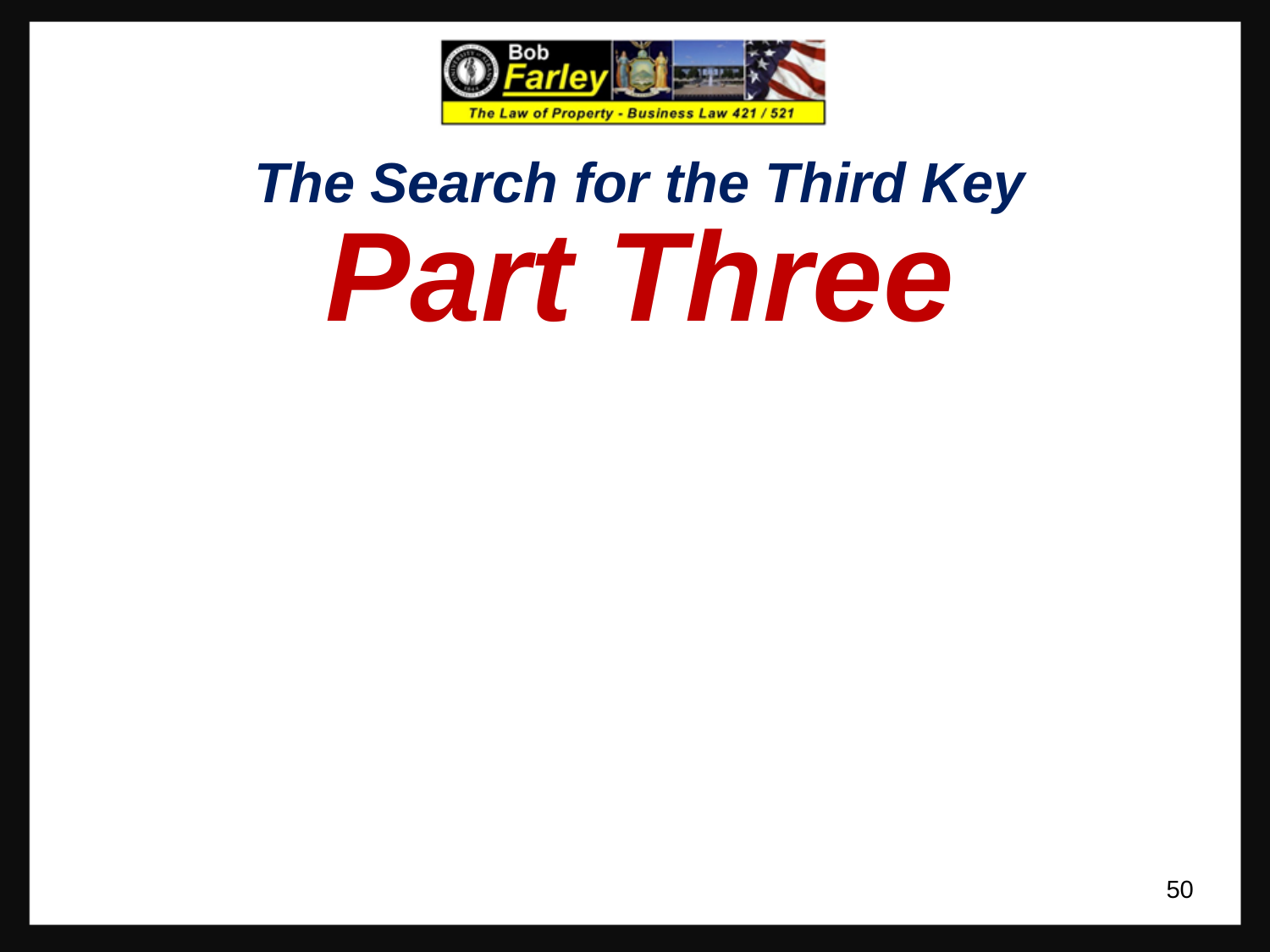

The Search for the Third Key

Part Three
50